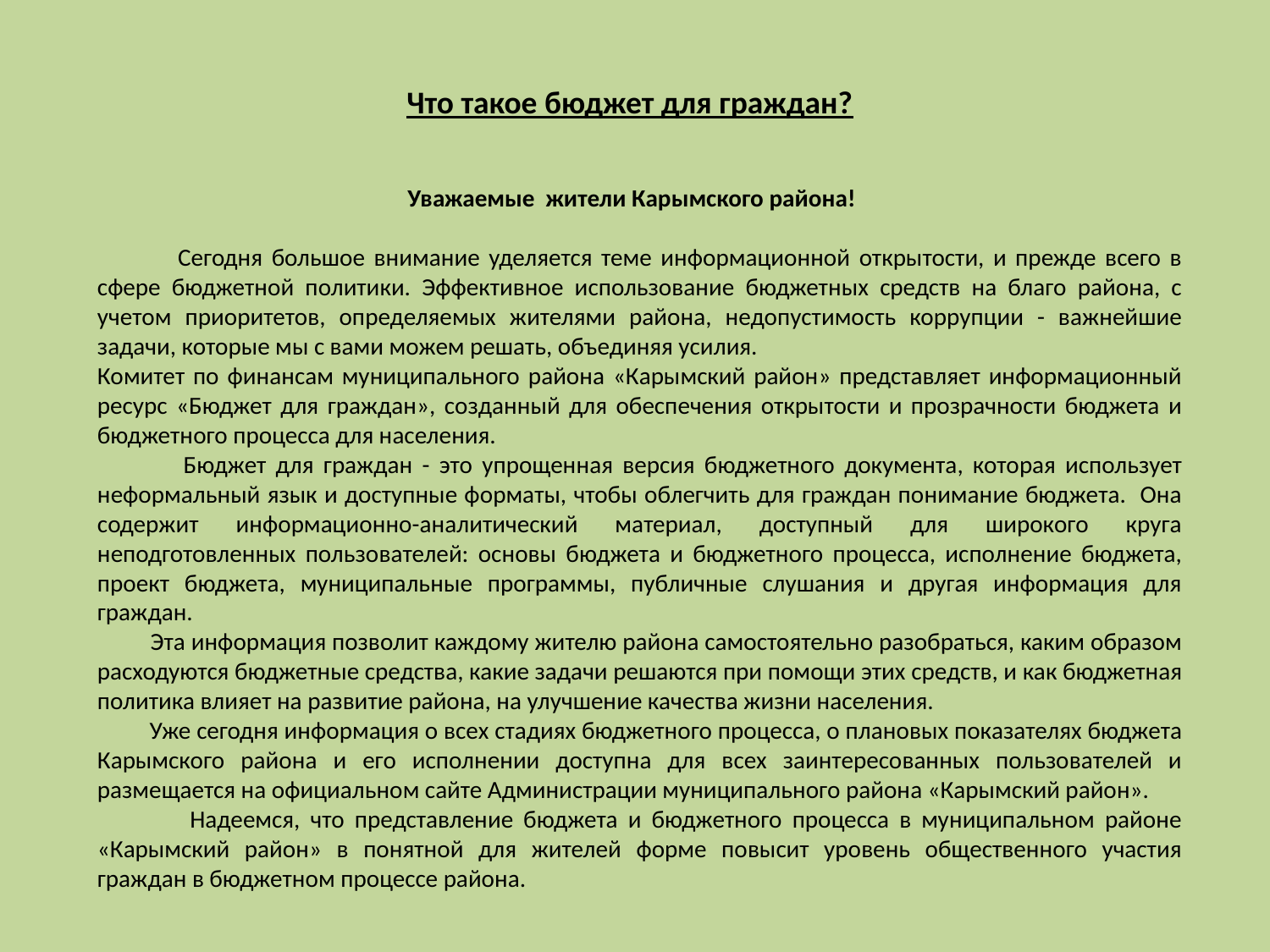

Что такое бюджет для граждан?
Уважаемые  жители Карымского района!

         Сегодня большое внимание уделяется теме информационной открытости, и прежде всего в сфере бюджетной политики. Эффективное использование бюджетных средств на благо района, с учетом приоритетов, определяемых жителями района, недопустимость коррупции - важнейшие задачи, которые мы с вами можем решать, объединяя усилия.
Комитет по финансам муниципального района «Карымский район» представляет информационный ресурс «Бюджет для граждан», созданный для обеспечения открытости и прозрачности бюджета и бюджетного процесса для населения.
         Бюджет для граждан - это упрощенная версия бюджетного документа, которая использует неформальный язык и доступные форматы, чтобы облегчить для граждан понимание бюджета.  Она содержит информационно-аналитический материал, доступный для широкого круга неподготовленных пользователей: основы бюджета и бюджетного процесса, исполнение бюджета, проект бюджета, муниципальные программы, публичные слушания и другая информация для граждан.
         Эта информация позволит каждому жителю района самостоятельно разобраться, каким образом расходуются бюджетные средства, какие задачи решаются при помощи этих средств, и как бюджетная политика влияет на развитие района, на улучшение качества жизни населения.
         Уже сегодня информация о всех стадиях бюджетного процесса, о плановых показателях бюджета Карымского района и его исполнении доступна для всех заинтересованных пользователей и размещается на официальном сайте Администрации муниципального района «Карымский район».
         Надеемся, что представление бюджета и бюджетного процесса в муниципальном районе «Карымский район» в понятной для жителей форме повысит уровень общественного участия граждан в бюджетном процессе района.